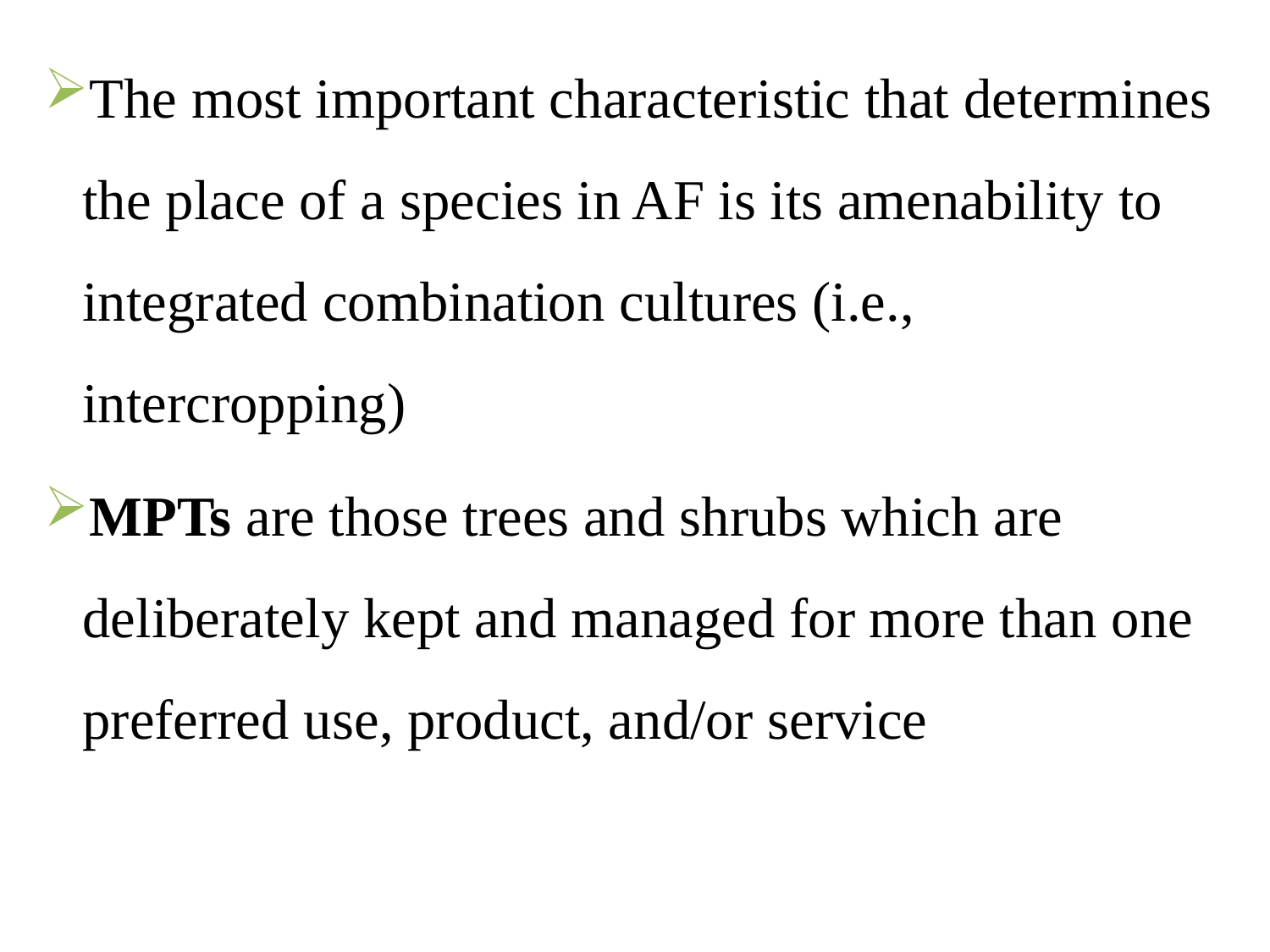

The most important characteristic that determines the place of a species in AF is its amenability to integrated combination cultures (i.e., intercropping)
MPTs are those trees and shrubs which are deliberately kept and managed for more than one preferred use, product, and/or service